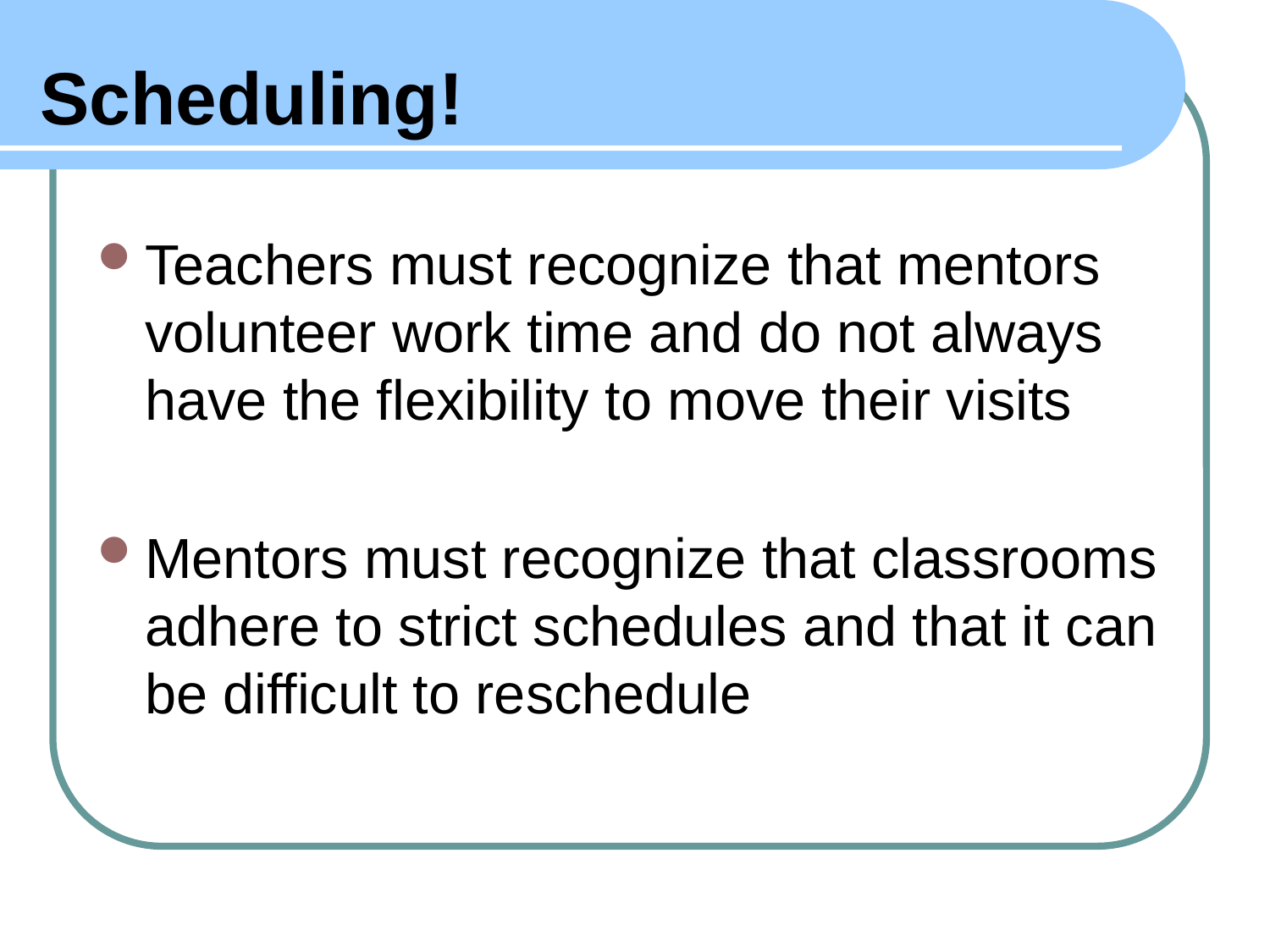

# Scheduling!
Teachers must recognize that mentors volunteer work time and do not always have the flexibility to move their visits

Mentors must recognize that classrooms adhere to strict schedules and that it can be difficult to reschedule